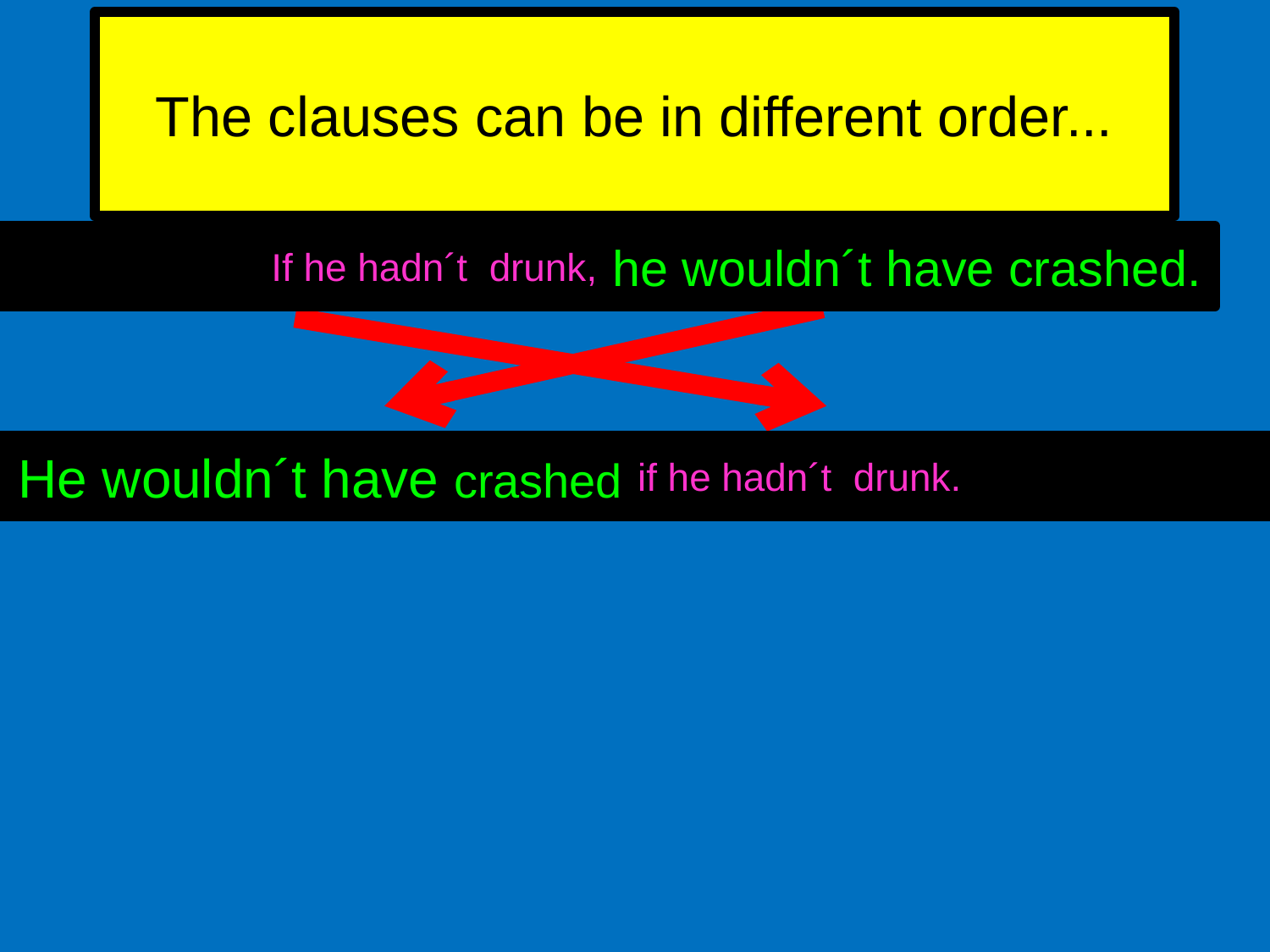

# The clauses can be in different order...
If he hadn´t  drunk,
he wouldn´t have crashed.
He wouldn´t have crashed
if he hadn´t  drunk.